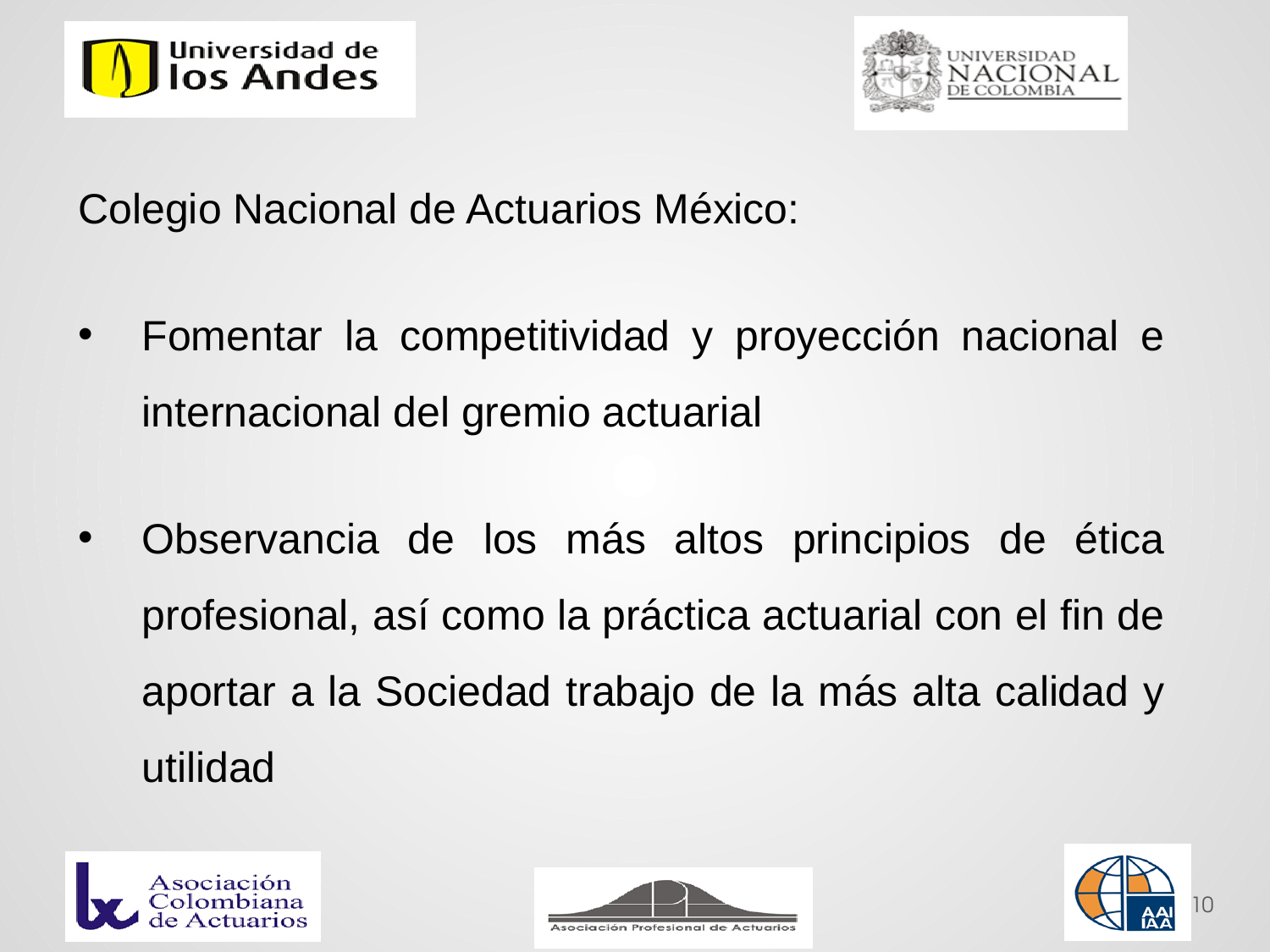

Colegio Nacional de Actuarios México:

Fomentar la competitividad y proyección nacional e internacional del gremio actuarial

Observancia de los más altos principios de ética profesional, así como la práctica actuarial con el fin de aportar a la Sociedad trabajo de la más alta calidad y utilidad
10